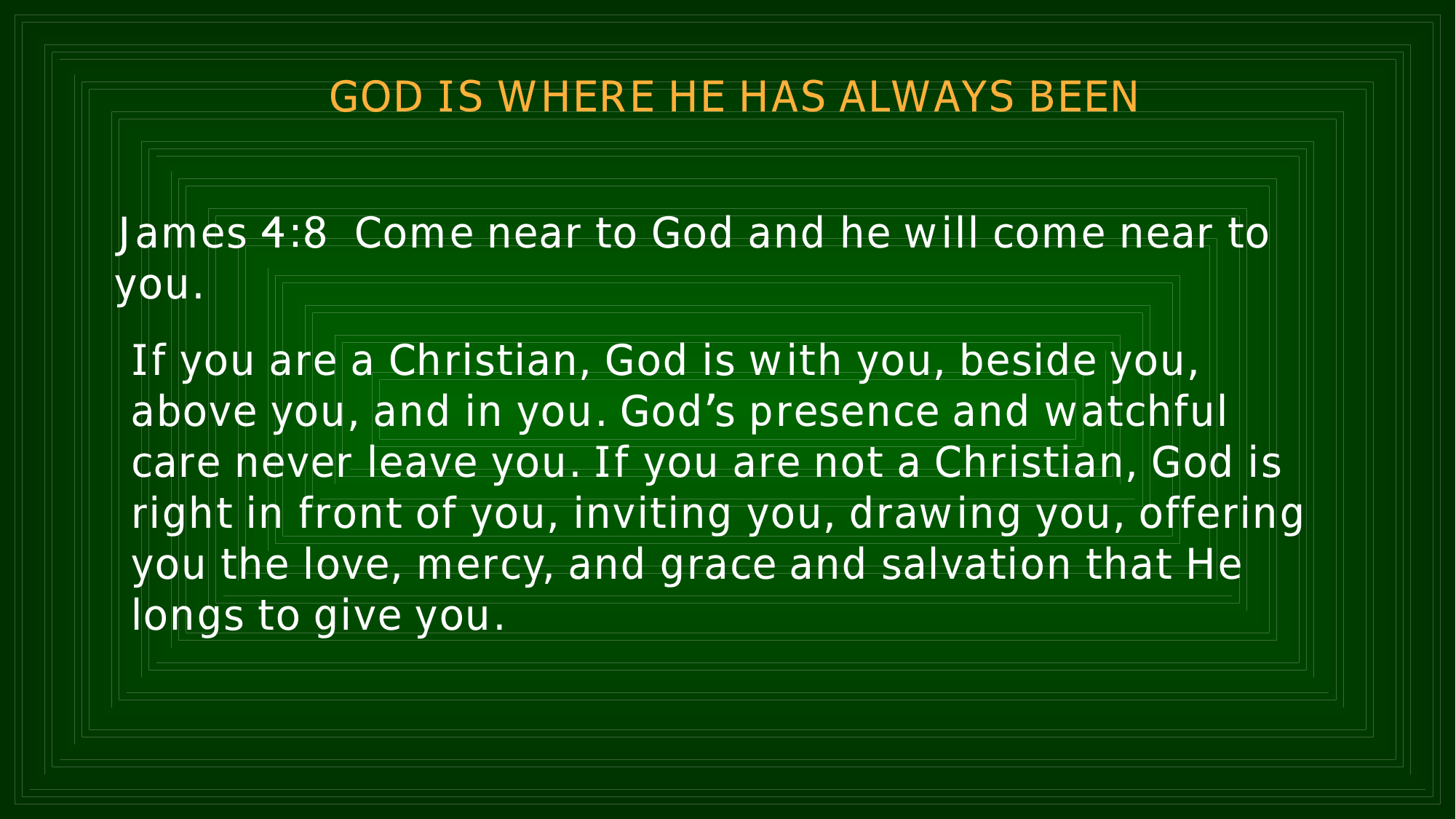

GOD IS WHERE HE HAS ALWAYS BEEN

James 4:8  Come near to God and he will come near to you.
If you are a Christian, God is with you, beside you, above you, and in you. God’s presence and watchful care never leave you. If you are not a Christian, God is right in front of you, inviting you, drawing you, offering you the love, mercy, and grace and salvation that He longs to give you.